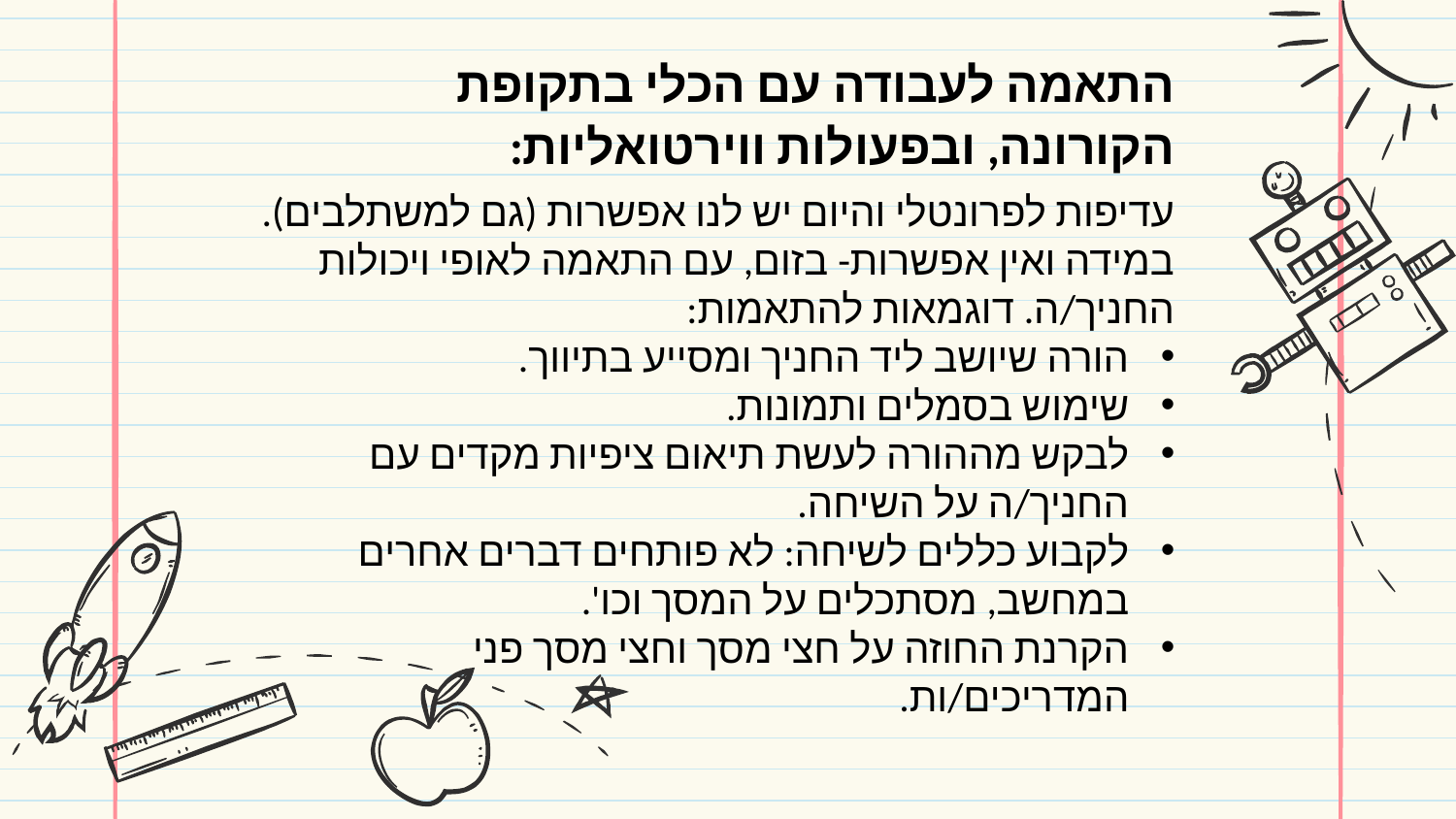

התאמה לעבודה עם הכלי בתקופת הקורונה, ובפעולות ווירטואליות:
עדיפות לפרונטלי והיום יש לנו אפשרות (גם למשתלבים). במידה ואין אפשרות- בזום, עם התאמה לאופי ויכולות החניך/ה. דוגמאות להתאמות:
הורה שיושב ליד החניך ומסייע בתיווך.
שימוש בסמלים ותמונות.
לבקש מההורה לעשת תיאום ציפיות מקדים עם החניך/ה על השיחה.
לקבוע כללים לשיחה: לא פותחים דברים אחרים במחשב, מסתכלים על המסך וכו'.
הקרנת החוזה על חצי מסך וחצי מסך פני המדריכים/ות.